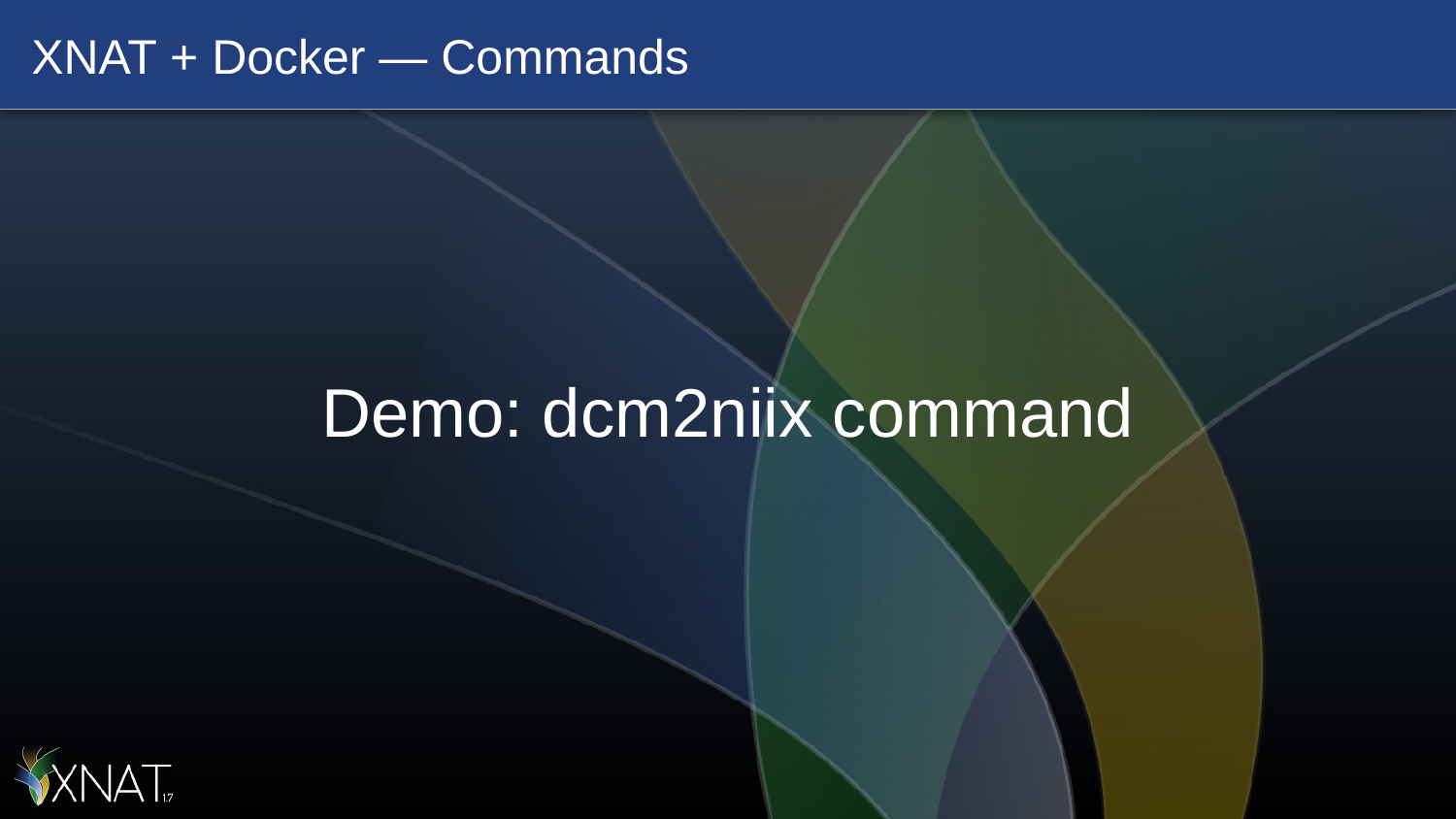

# XNAT + Docker — Commands
Demo: dcm2niix command